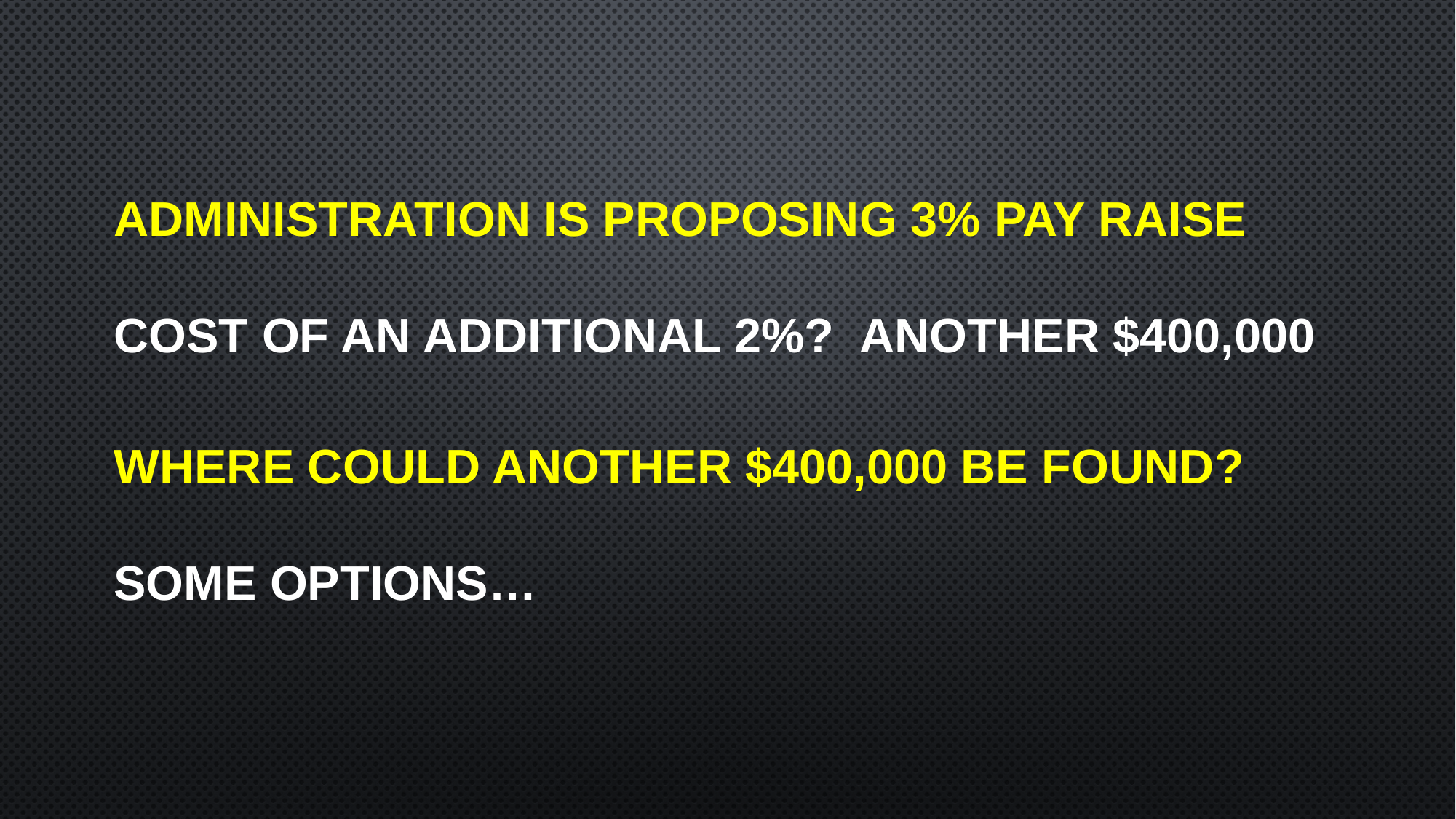

# Administration is proposing 3% pay raise cost of an additional 2%?  another $400,000 where could another $400,000 be found? Some options…